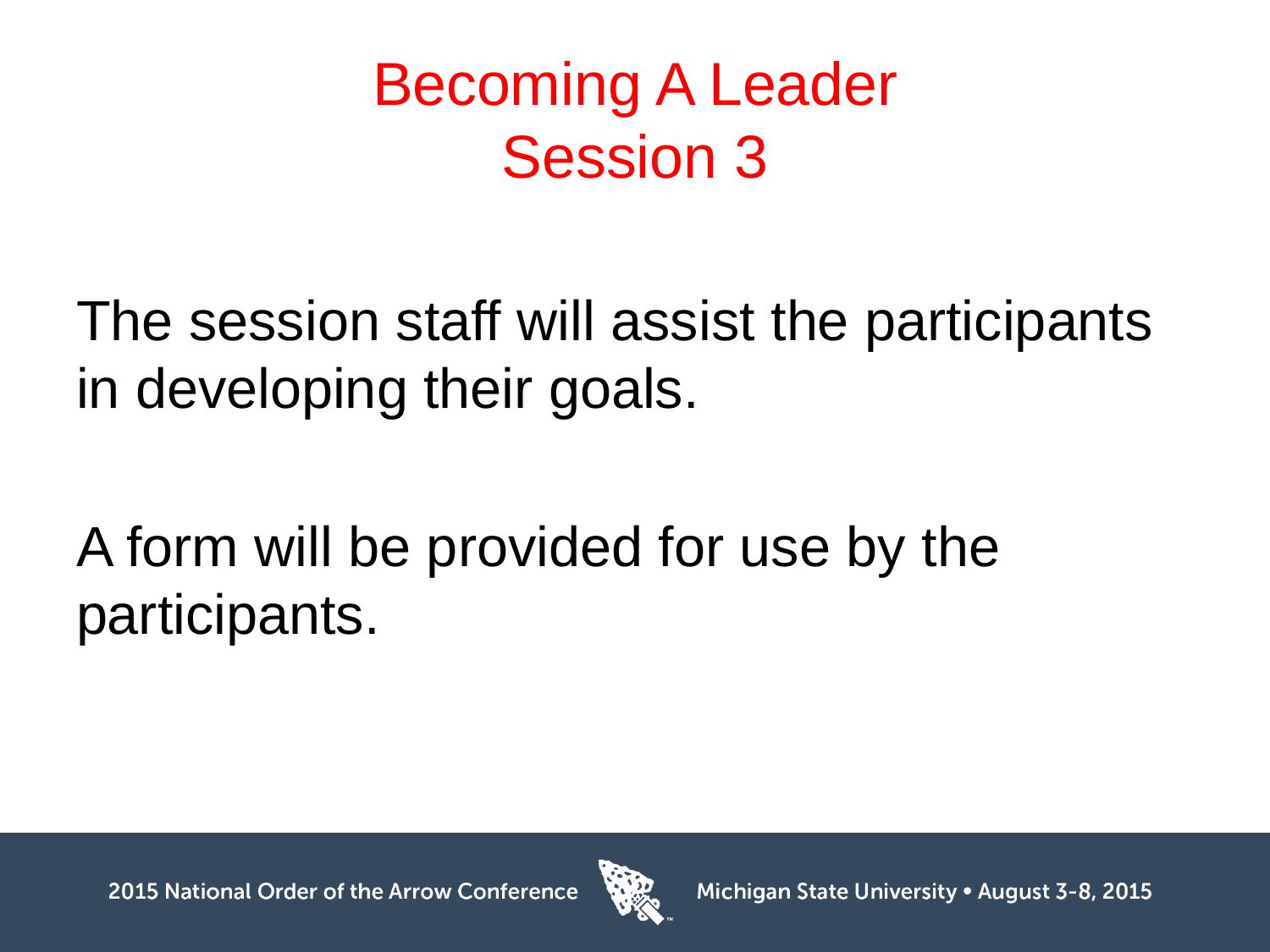

# Becoming A Leader Session 3
The session staff will assist the participants in developing their goals.

A form will be provided for use by the participants.